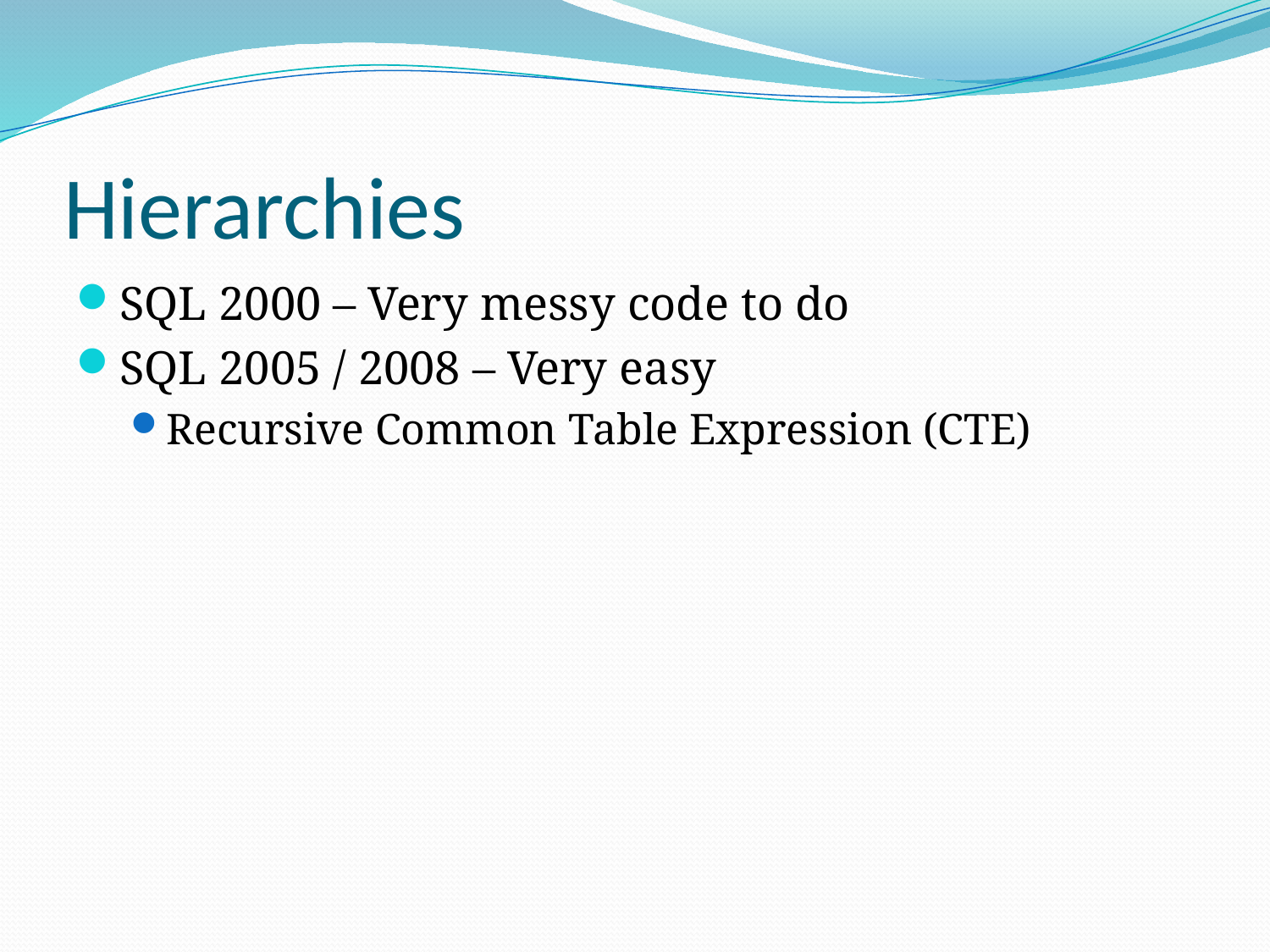

# Hierarchies
SQL 2000 – Very messy code to do
SQL 2005 / 2008 – Very easy
Recursive Common Table Expression (CTE)